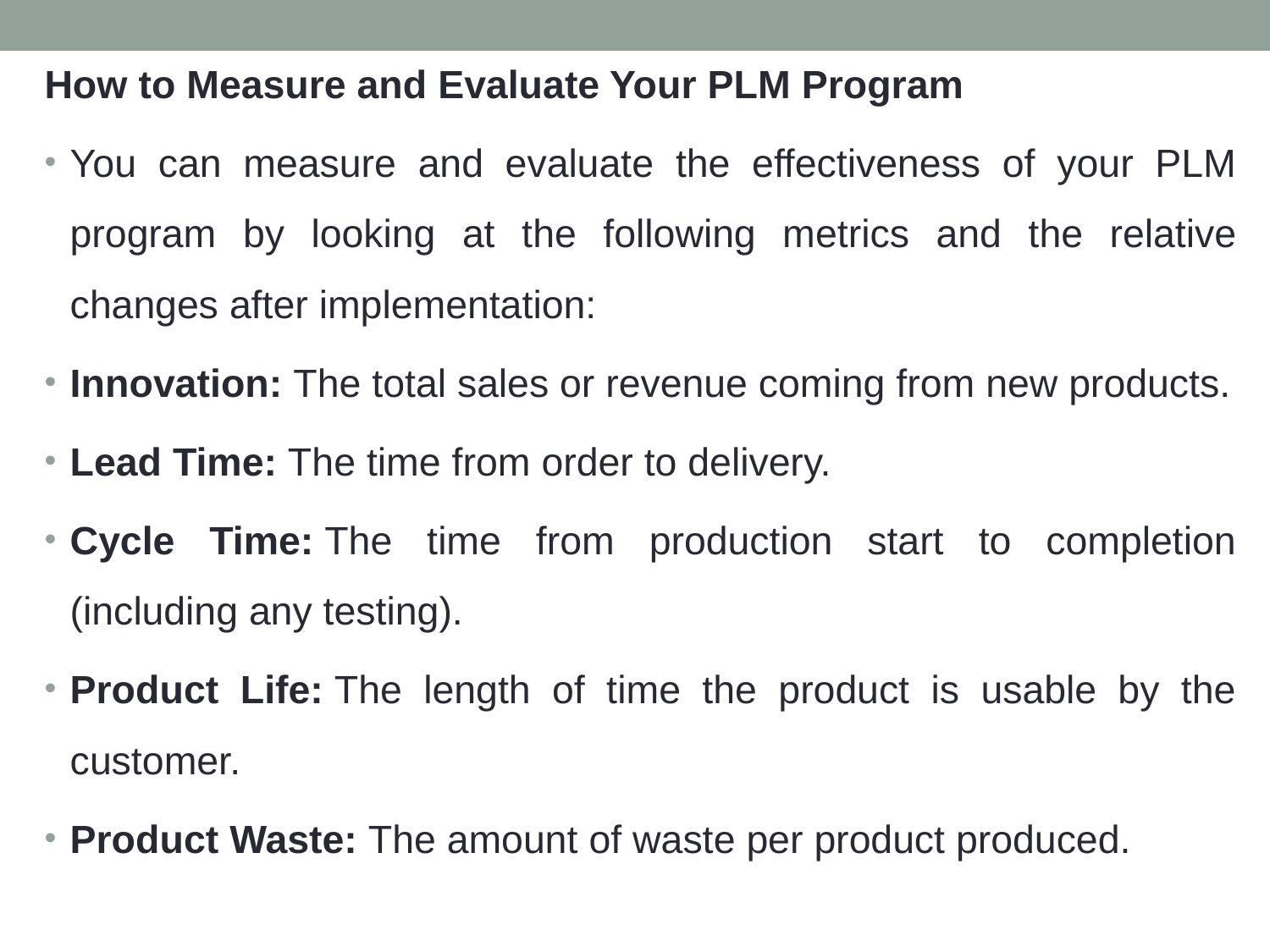

How to Measure and Evaluate Your PLM Program
You can measure and evaluate the effectiveness of your PLM program by looking at the following metrics and the relative changes after implementation:
Innovation: The total sales or revenue coming from new products.
Lead Time: The time from order to delivery.
Cycle Time: The time from production start to completion (including any testing).
Product Life: The length of time the product is usable by the customer.
Product Waste: The amount of waste per product produced.